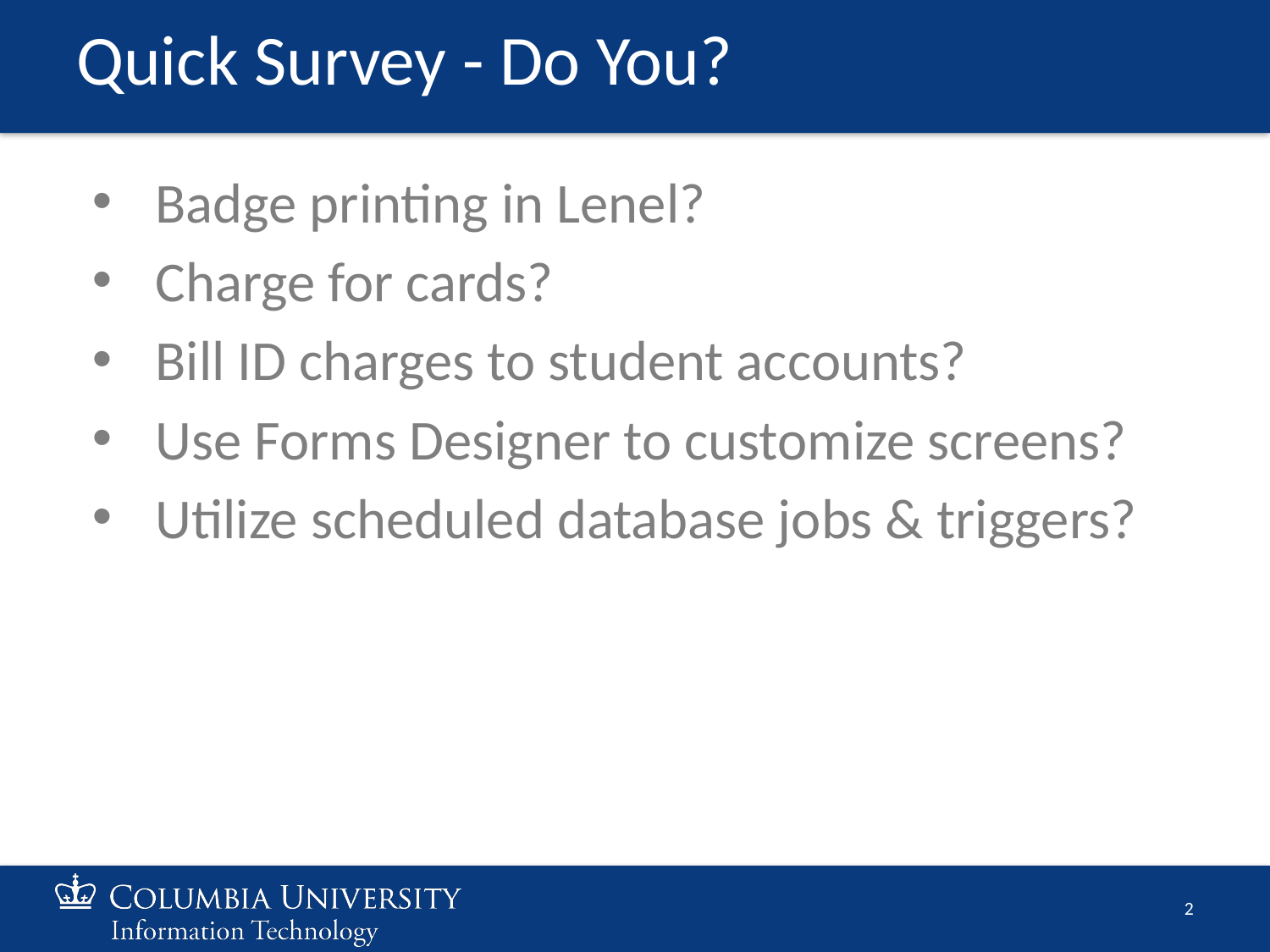

# Quick Survey - Do You?
Badge printing in Lenel?
Charge for cards?
Bill ID charges to student accounts?
Use Forms Designer to customize screens?
Utilize scheduled database jobs & triggers?
2